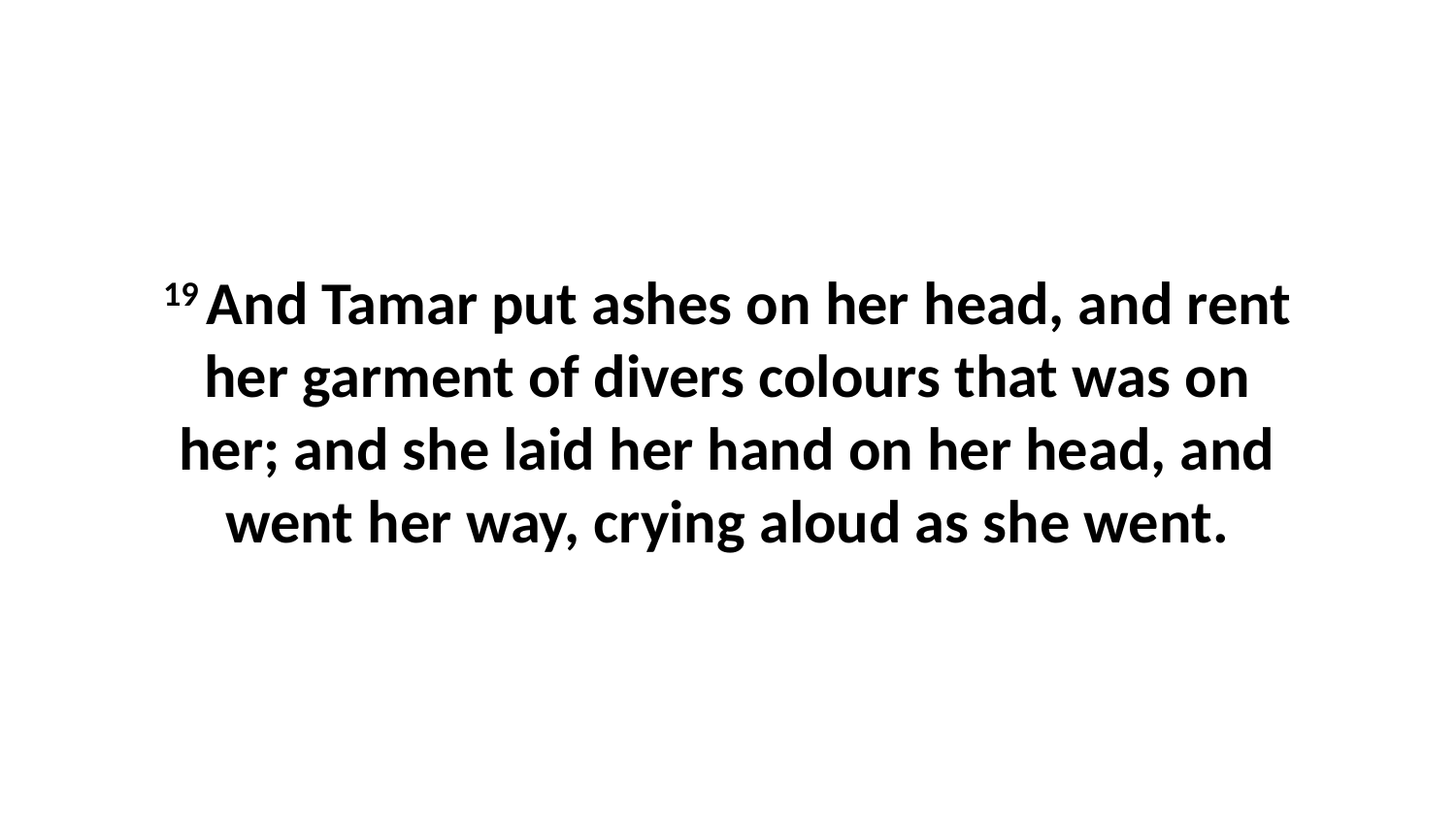

19 And Tamar put ashes on her head, and rent her garment of divers colours that was on her; and she laid her hand on her head, and went her way, crying aloud as she went.